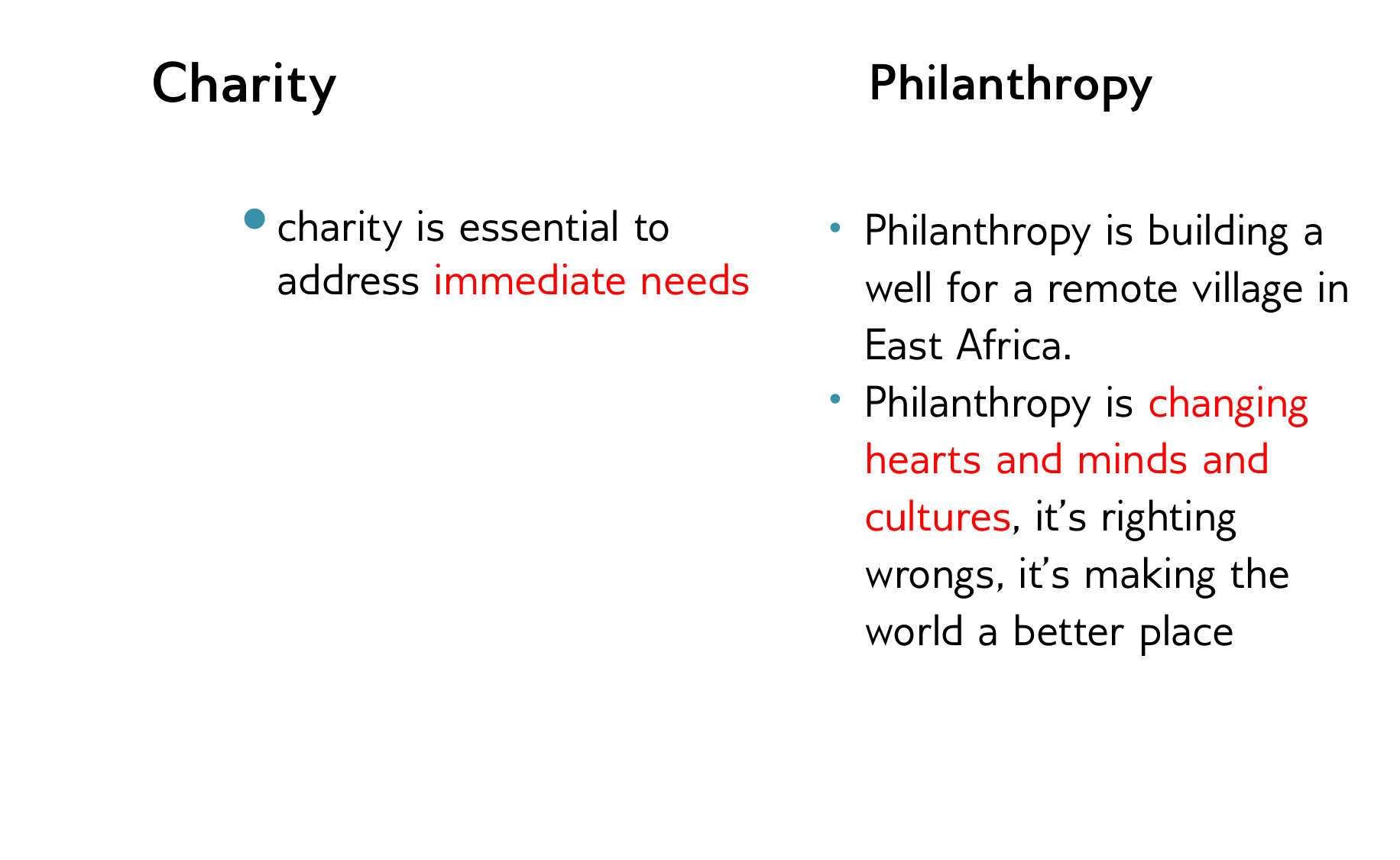

Charity
Philanthropy
charity is essential to address immediate needs

Philanthropy is building a well for a remote village in East Africa.
Philanthropy is changing hearts and minds and cultures, it’s righting wrongs, it’s making the world a better place